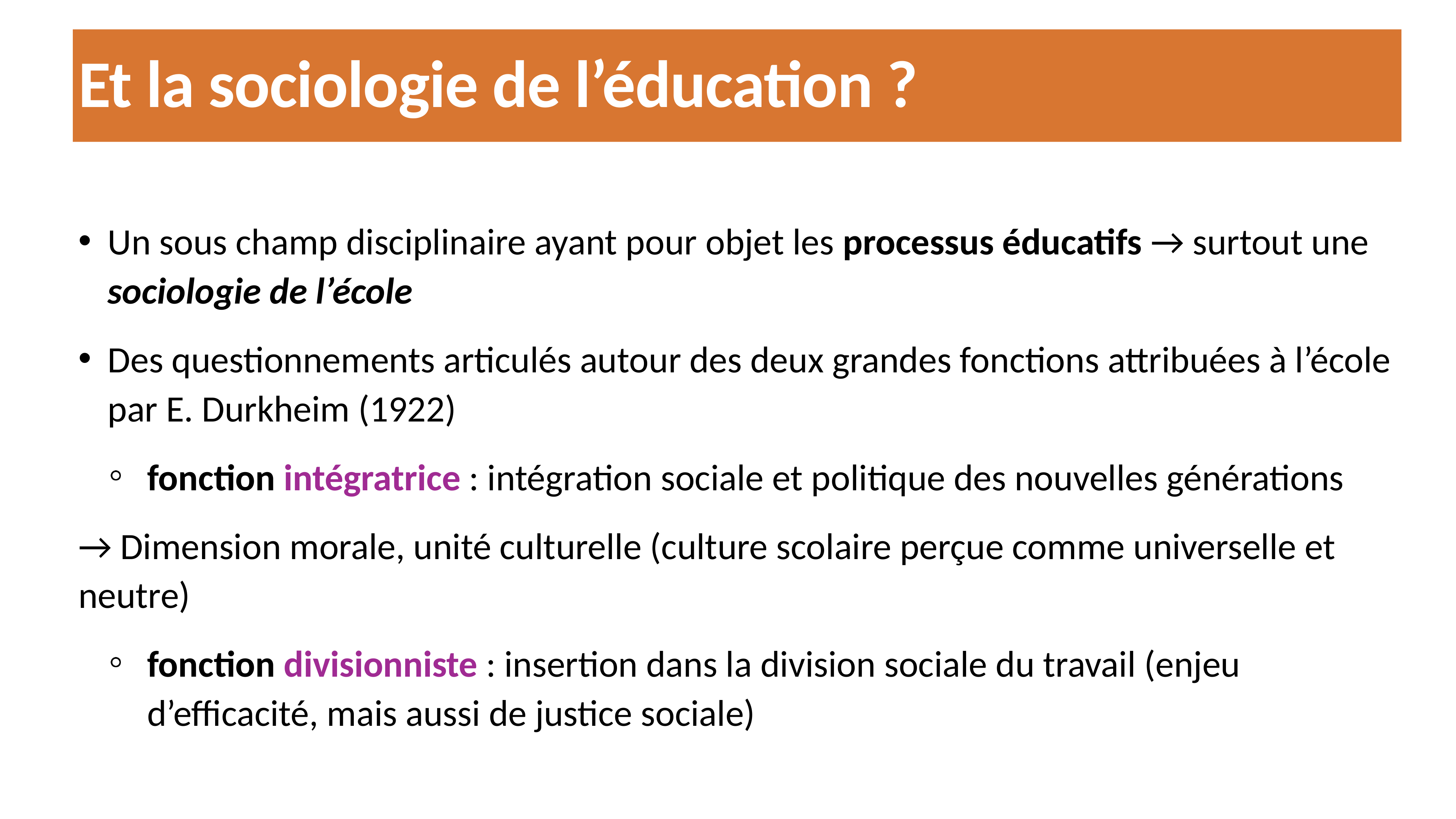

# Et la sociologie de l’éducation ?
Un sous champ disciplinaire ayant pour objet les processus éducatifs → surtout une sociologie de l’école
Des questionnements articulés autour des deux grandes fonctions attribuées à l’école par E. Durkheim (1922)
fonction intégratrice : intégration sociale et politique des nouvelles générations
→ Dimension morale, unité culturelle (culture scolaire perçue comme universelle et neutre)
fonction divisionniste : insertion dans la division sociale du travail (enjeu d’efficacité, mais aussi de justice sociale)